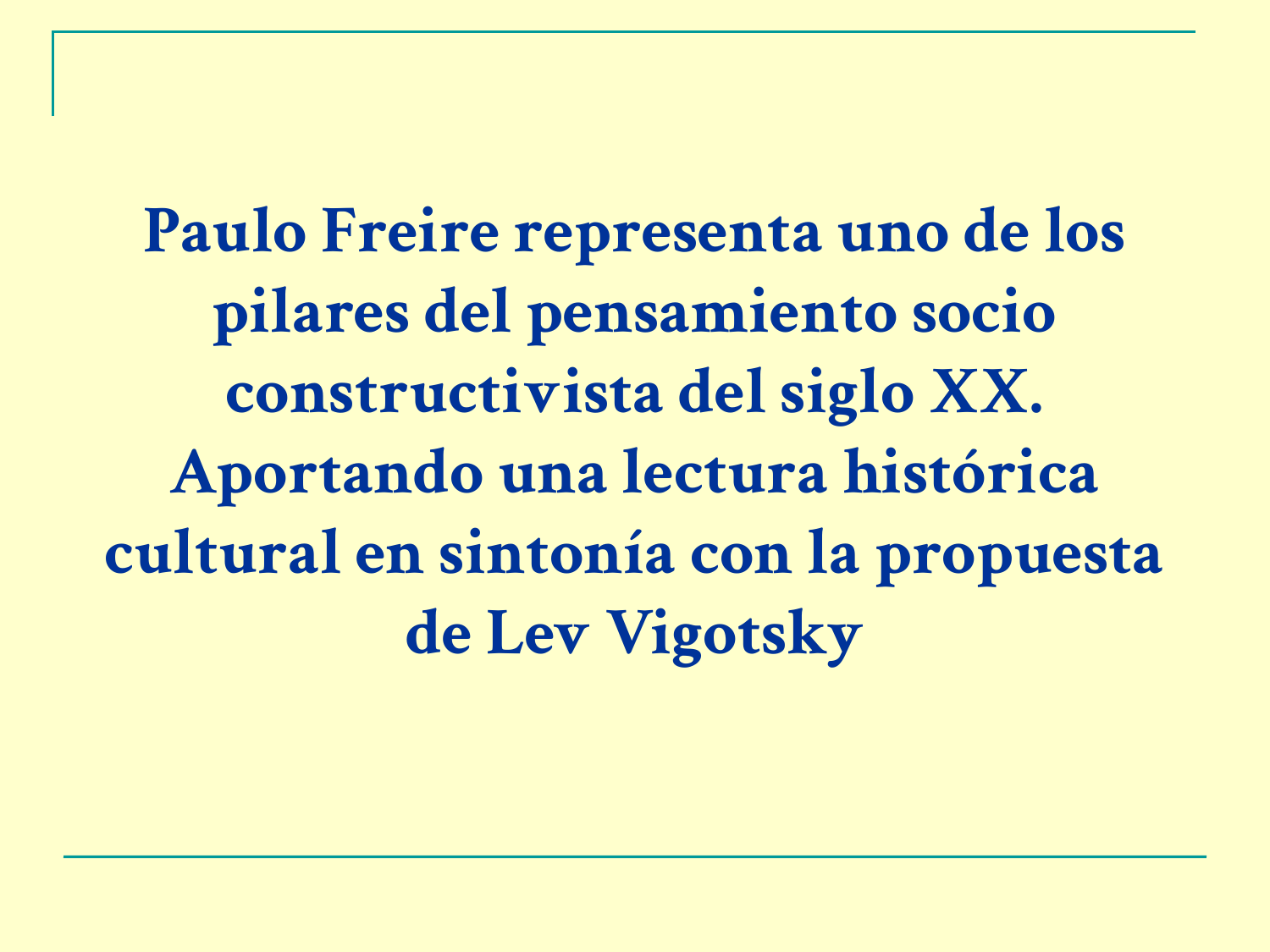

# Paulo Freire representa uno de los pilares del pensamiento socio constructivista del siglo XX. Aportando una lectura histórica cultural en sintonía con la propuesta de Lev Vigotsky